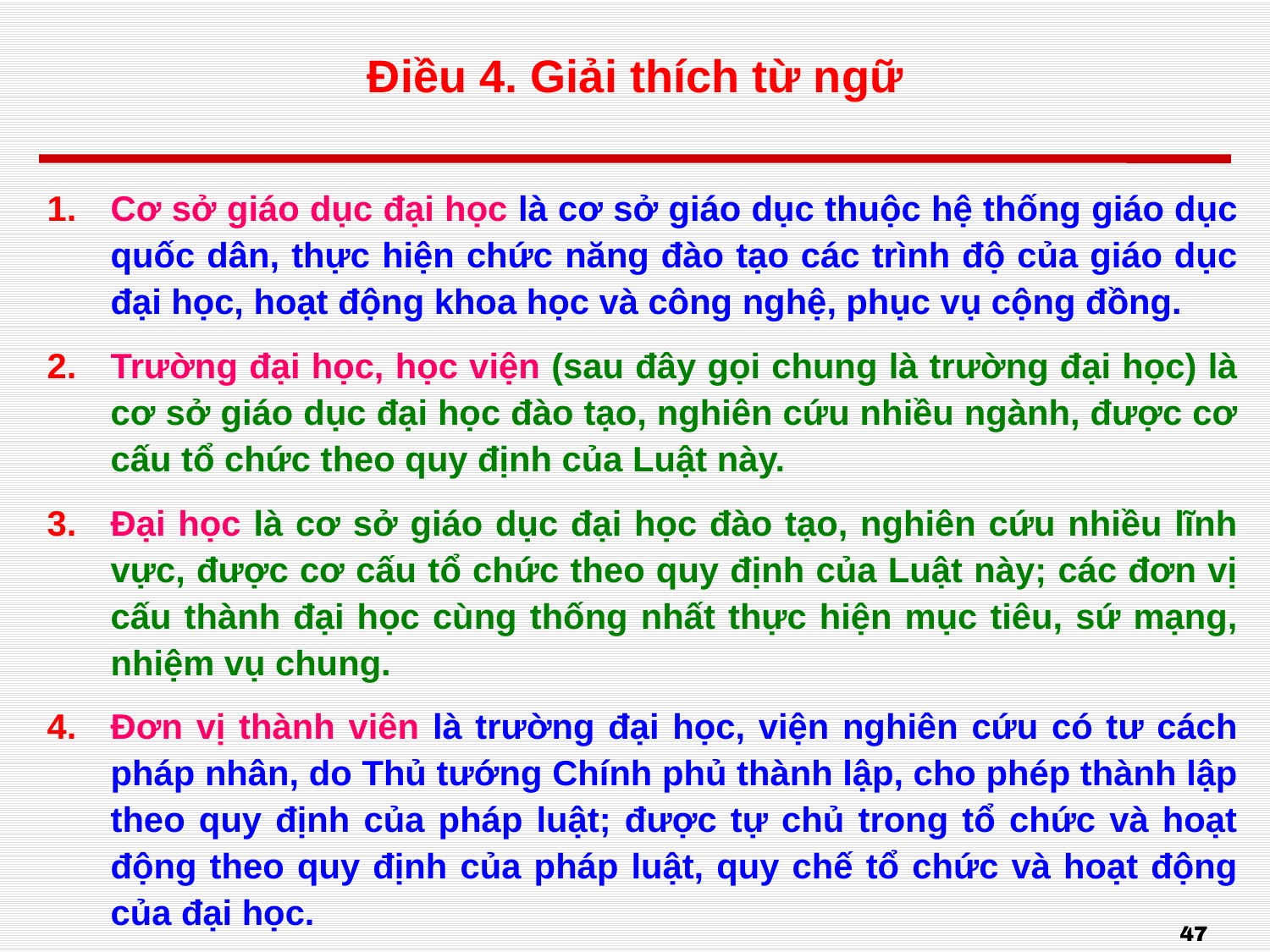

# Điều 4. Giải thích từ ngữ
Cơ sở giáo dục đại học là cơ sở giáo dục thuộc hệ thống giáo dục quốc dân, thực hiện chức năng đào tạo các trình độ của giáo dục đại học, hoạt động khoa học và công nghệ, phục vụ cộng đồng.
Trường đại học, học viện (sau đây gọi chung là trường đại học) là cơ sở giáo dục đại học đào tạo, nghiên cứu nhiều ngành, được cơ cấu tổ chức theo quy định của Luật này.
Đại học là cơ sở giáo dục đại học đào tạo, nghiên cứu nhiều lĩnh vực, được cơ cấu tổ chức theo quy định của Luật này; các đơn vị cấu thành đại học cùng thống nhất thực hiện mục tiêu, sứ mạng, nhiệm vụ chung.
Đơn vị thành viên là trường đại học, viện nghiên cứu có tư cách pháp nhân, do Thủ tướng Chính phủ thành lập, cho phép thành lập theo quy định của pháp luật; được tự chủ trong tổ chức và hoạt động theo quy định của pháp luật, quy chế tổ chức và hoạt động của đại học.